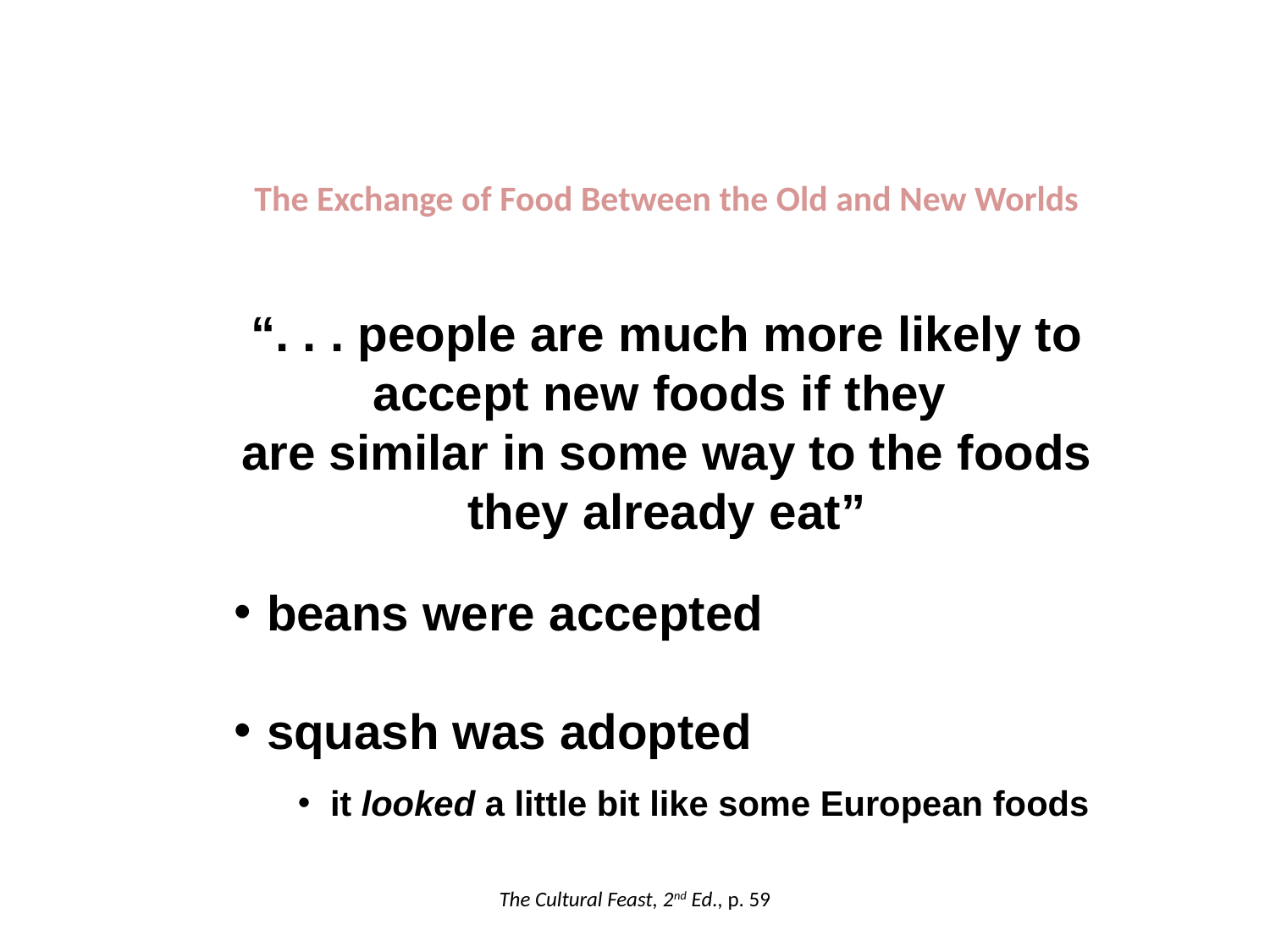

The Exchange of Food Between the Old and New Worlds
“. . . people are much more likely to accept new foods if they
are similar in some way to the foods they already eat”

beans were accepted

squash was adopted

it looked a little bit like some European foods
The Cultural Feast, 2nd Ed., p. 59